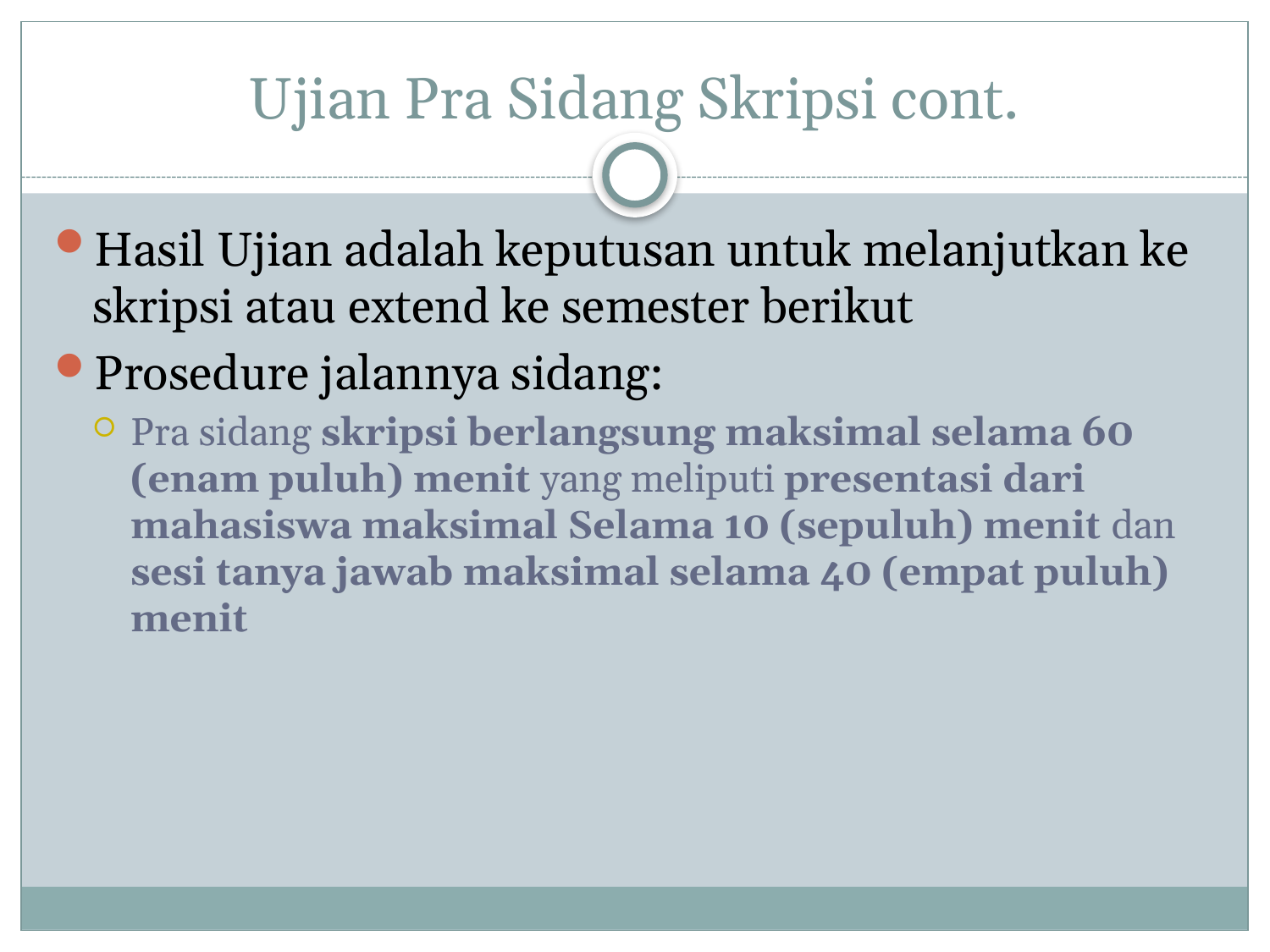

# Ujian Pra Sidang Skripsi cont.
Hasil Ujian adalah keputusan untuk melanjutkan ke skripsi atau extend ke semester berikut
Prosedure jalannya sidang:
Pra sidang skripsi berlangsung maksimal selama 60 (enam puluh) menit yang meliputi presentasi dari mahasiswa maksimal Selama 10 (sepuluh) menit dan sesi tanya jawab maksimal selama 40 (empat puluh) menit